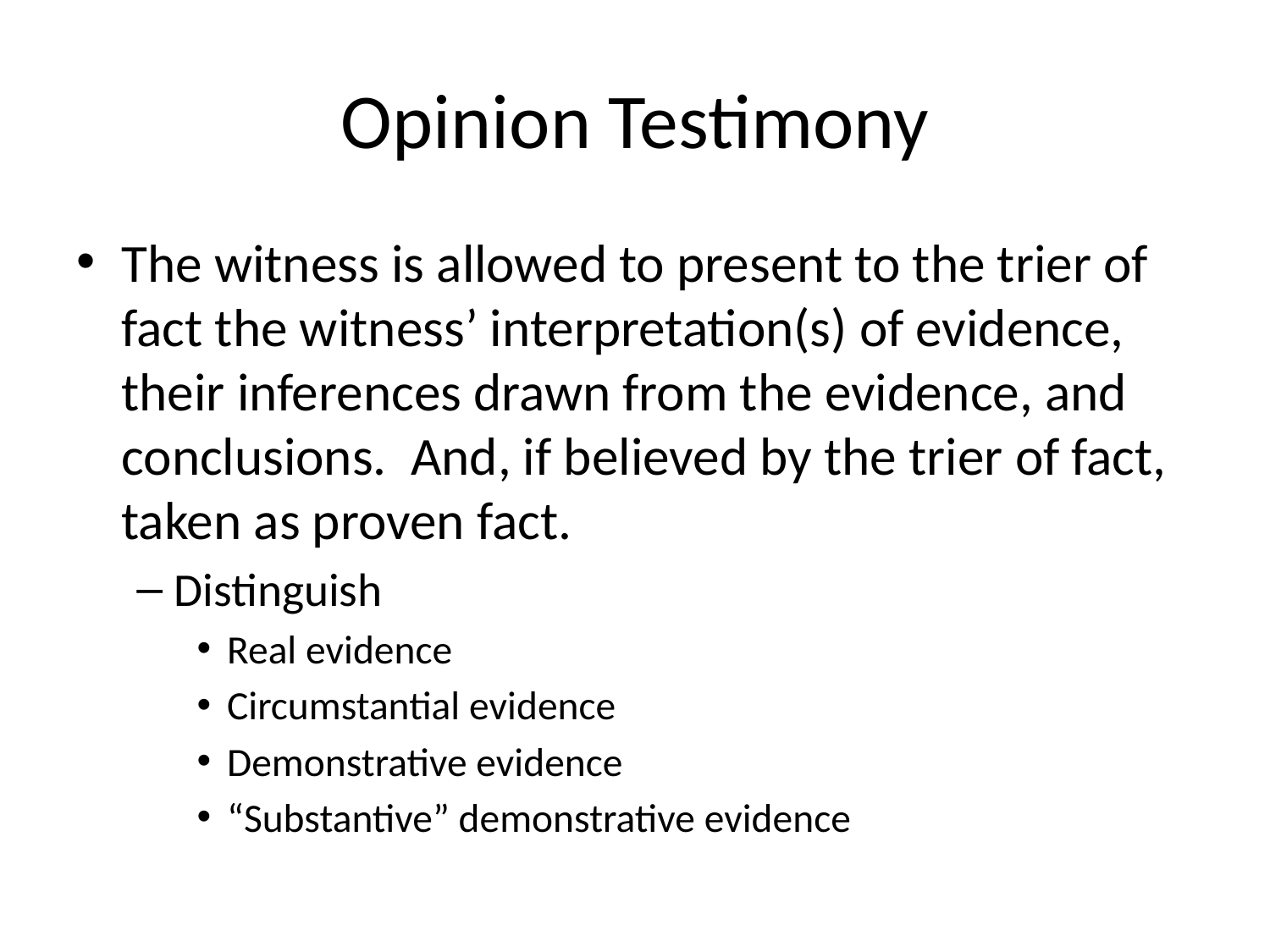

# Opinion Testimony
The witness is allowed to present to the trier of fact the witness’ interpretation(s) of evidence, their inferences drawn from the evidence, and conclusions.  And, if believed by the trier of fact, taken as proven fact.
Distinguish
Real evidence
Circumstantial evidence
Demonstrative evidence
“Substantive” demonstrative evidence